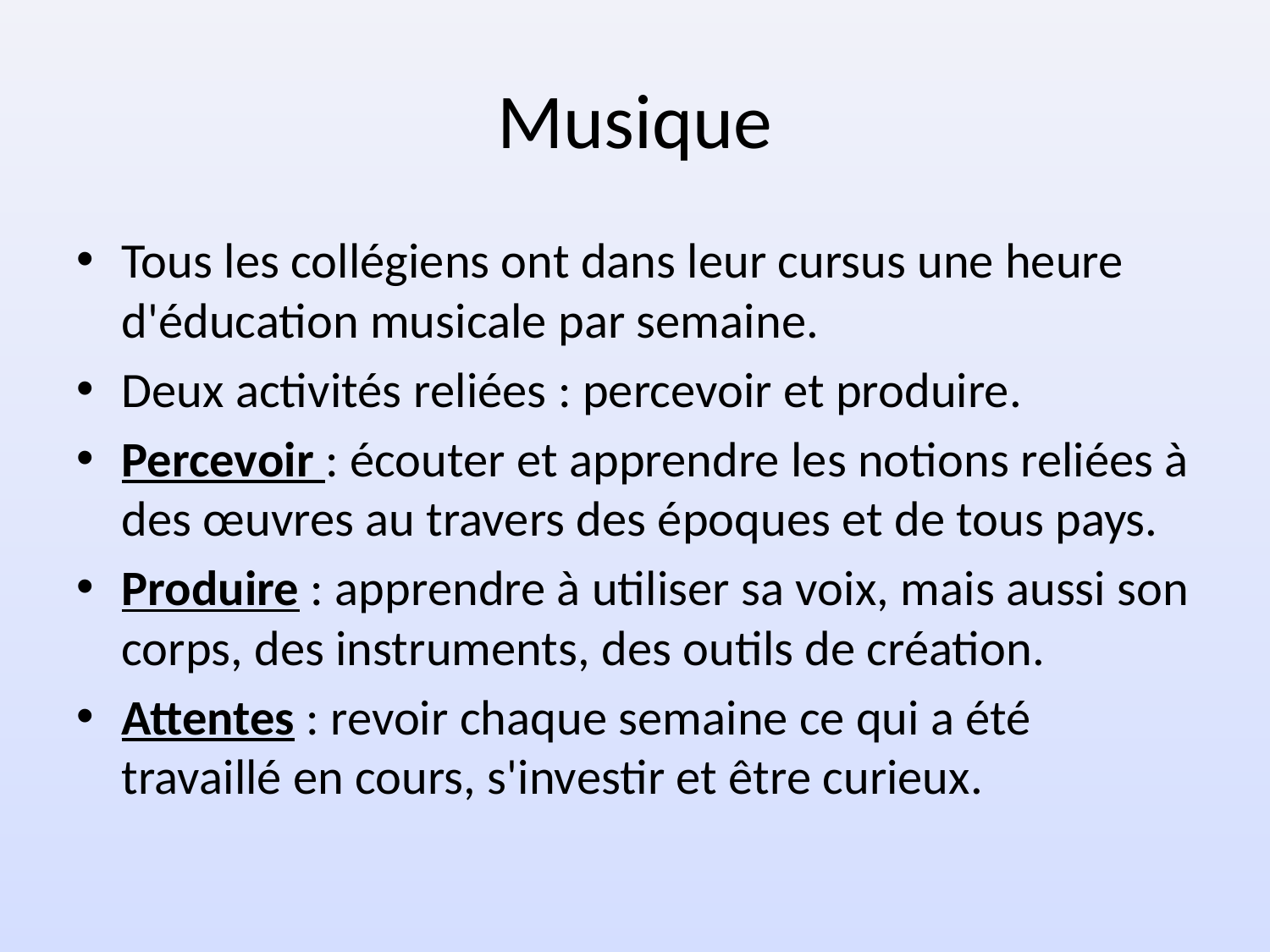

# Musique
Tous les collégiens ont dans leur cursus une heure d'éducation musicale par semaine.
Deux activités reliées : percevoir et produire.
Percevoir : écouter et apprendre les notions reliées à des œuvres au travers des époques et de tous pays.
Produire : apprendre à utiliser sa voix, mais aussi son corps, des instruments, des outils de création.
Attentes : revoir chaque semaine ce qui a été travaillé en cours, s'investir et être curieux.